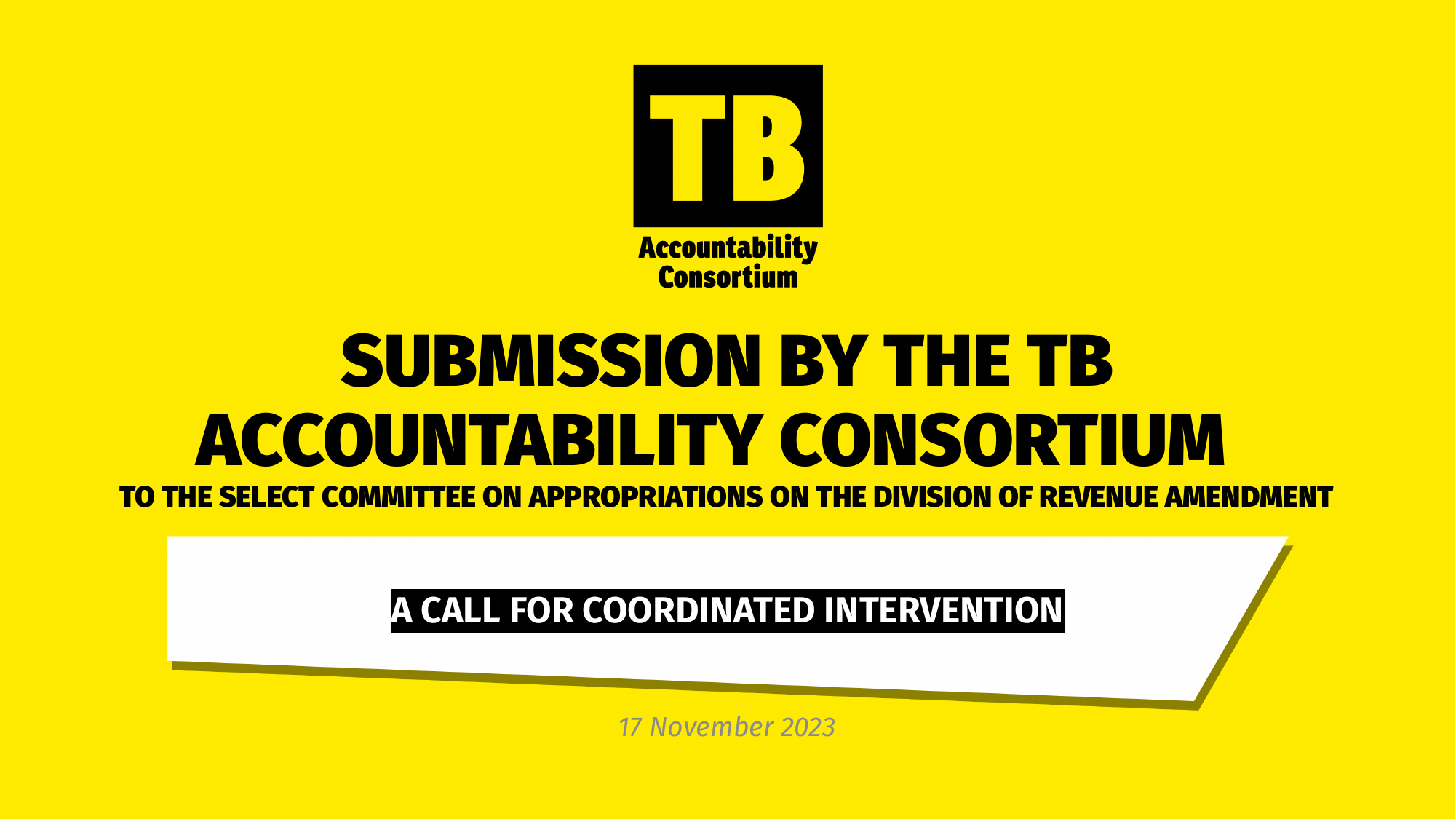

# SUBMISSION BY THE TB ACCOUNTABILITY CONSORTIUM TO THE SELECT COMMITTEE ON APPROPRIATIONS ON THE DIVISION OF REVENUE AMENDMENT
A CALL FOR COORDINATED INTERVENTION
17 November 2023